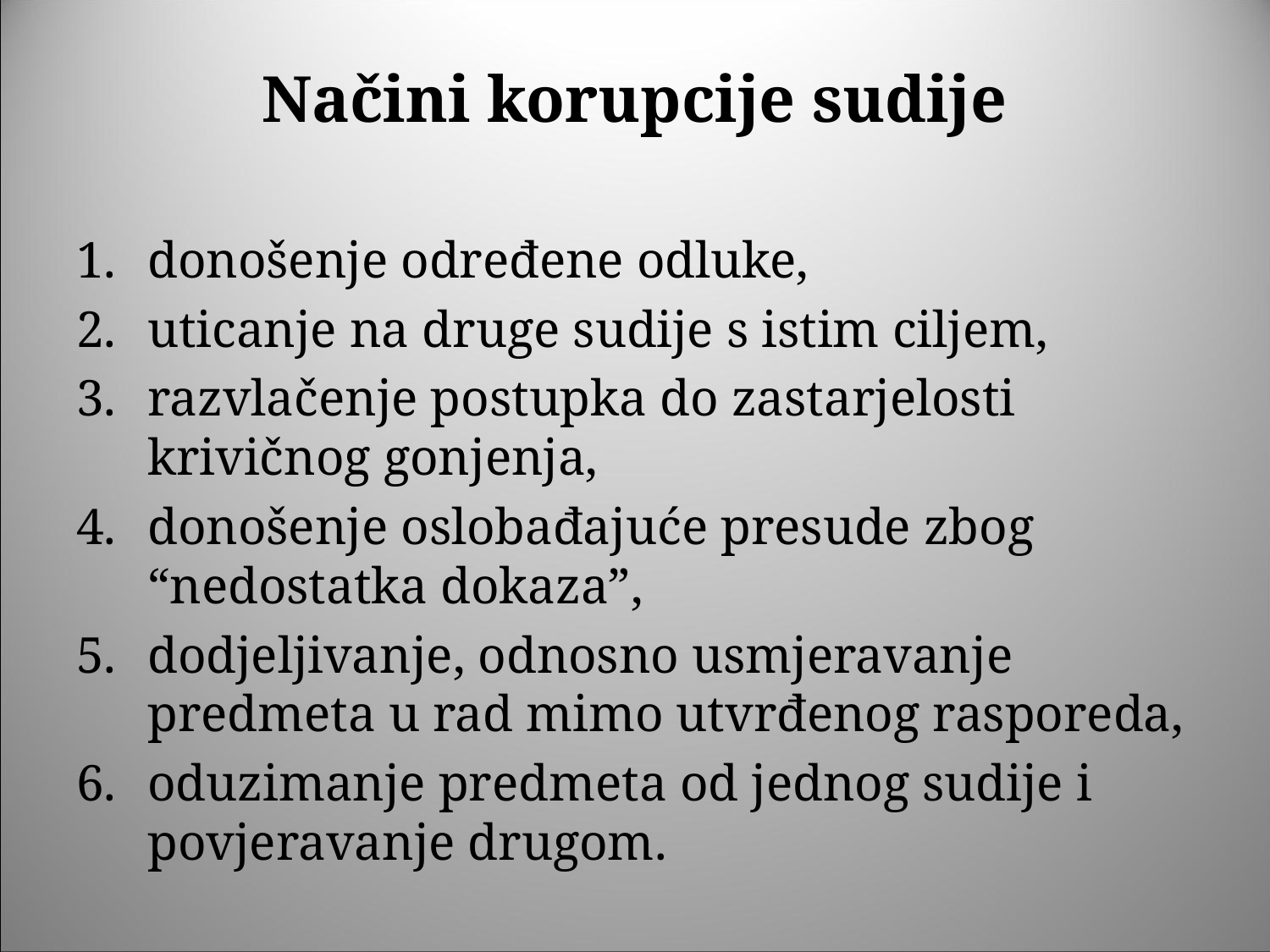

# Načini korupcije sudije
donošenje određene odluke,
uticanje na druge sudije s istim ciljem,
razvlačenje postupka do zastarjelosti krivičnog gonjenja,
donošenje oslobađajuće presude zbog “nedostatka dokaza”,
dodjeljivanje, odnosno usmjeravanje predmeta u rad mimo utvrđenog rasporeda,
oduzimanje predmeta od jednog sudije i povjeravanje drugom.